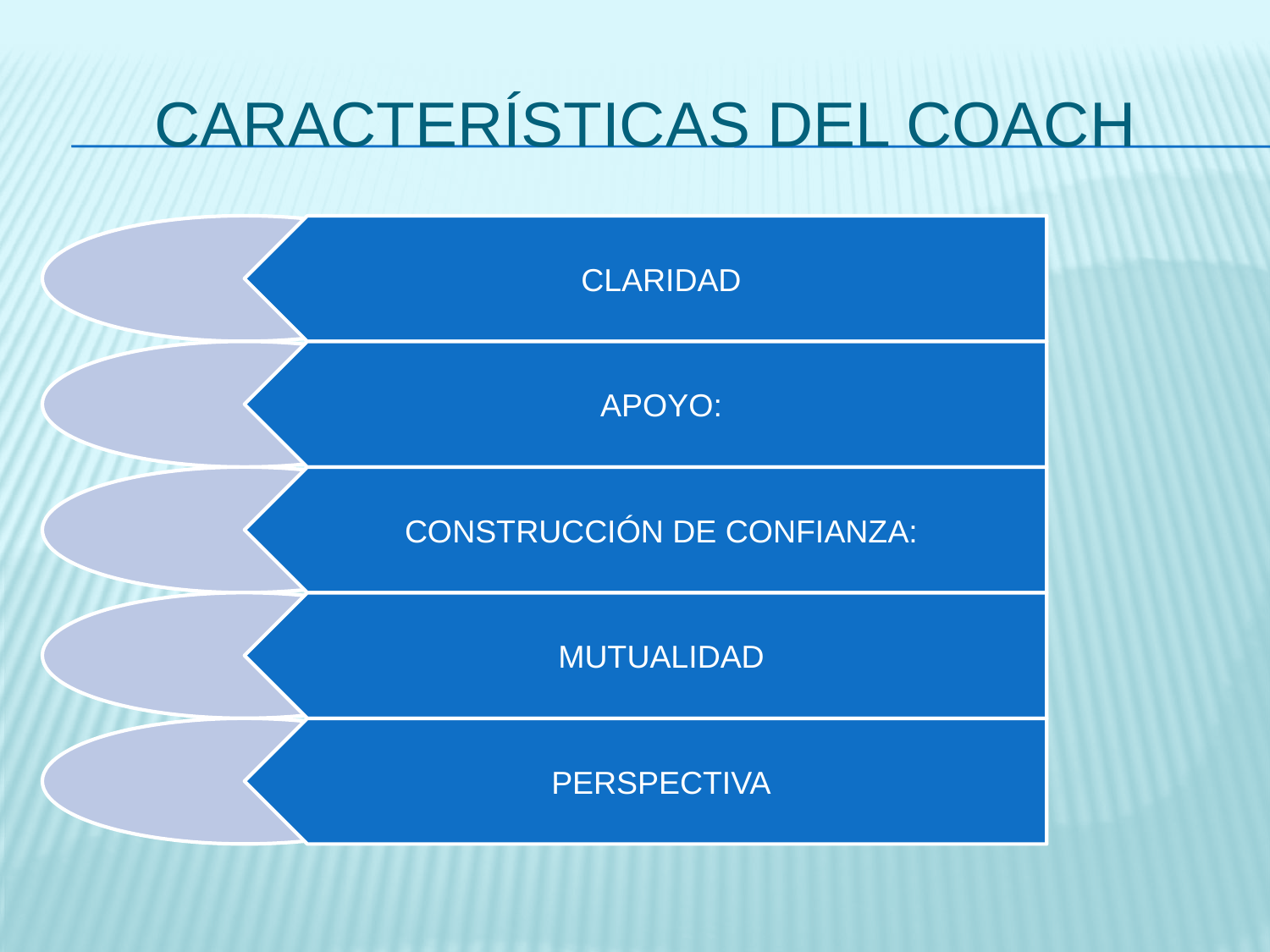

# Características del coach
CLARIDAD
APOYO:
CONSTRUCCIÓN DE CONFIANZA:
MUTUALIDAD
PERSPECTIVA